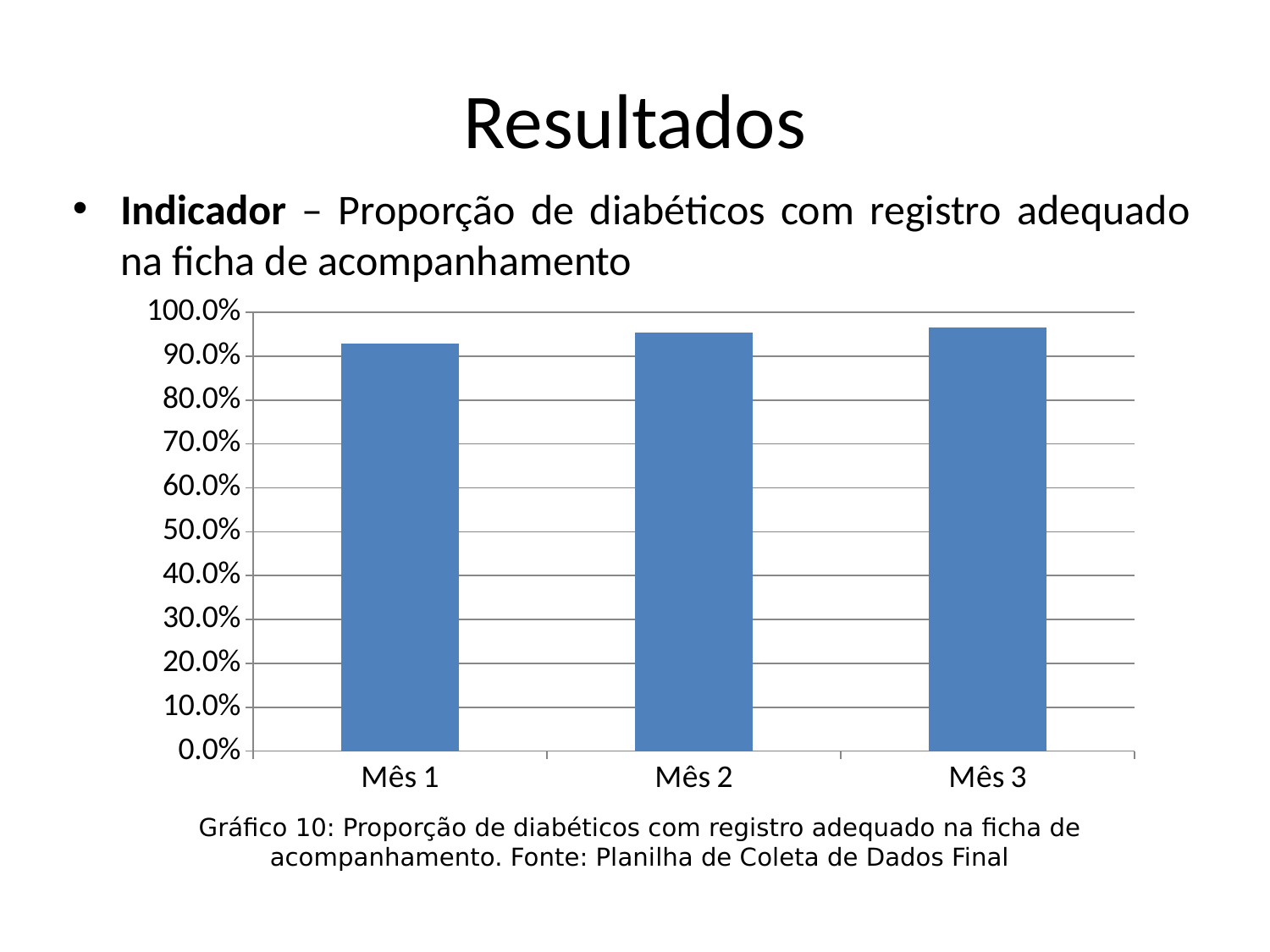

# Resultados
Indicador – Proporção de diabéticos com registro adequado na ficha de acompanhamento

### Chart

| Category | Proporção de diabéticos com registro adequado na ficha de acompanhamento |
|---|---|
| Mês 1 | 0.9285714285714286 |
| Mês 2 | 0.9545454545454546 |
| Mês 3 | 0.9661016949152542 |
Gráfico 10: Proporção de diabéticos com registro adequado na ficha de acompanhamento. Fonte: Planilha de Coleta de Dados Final